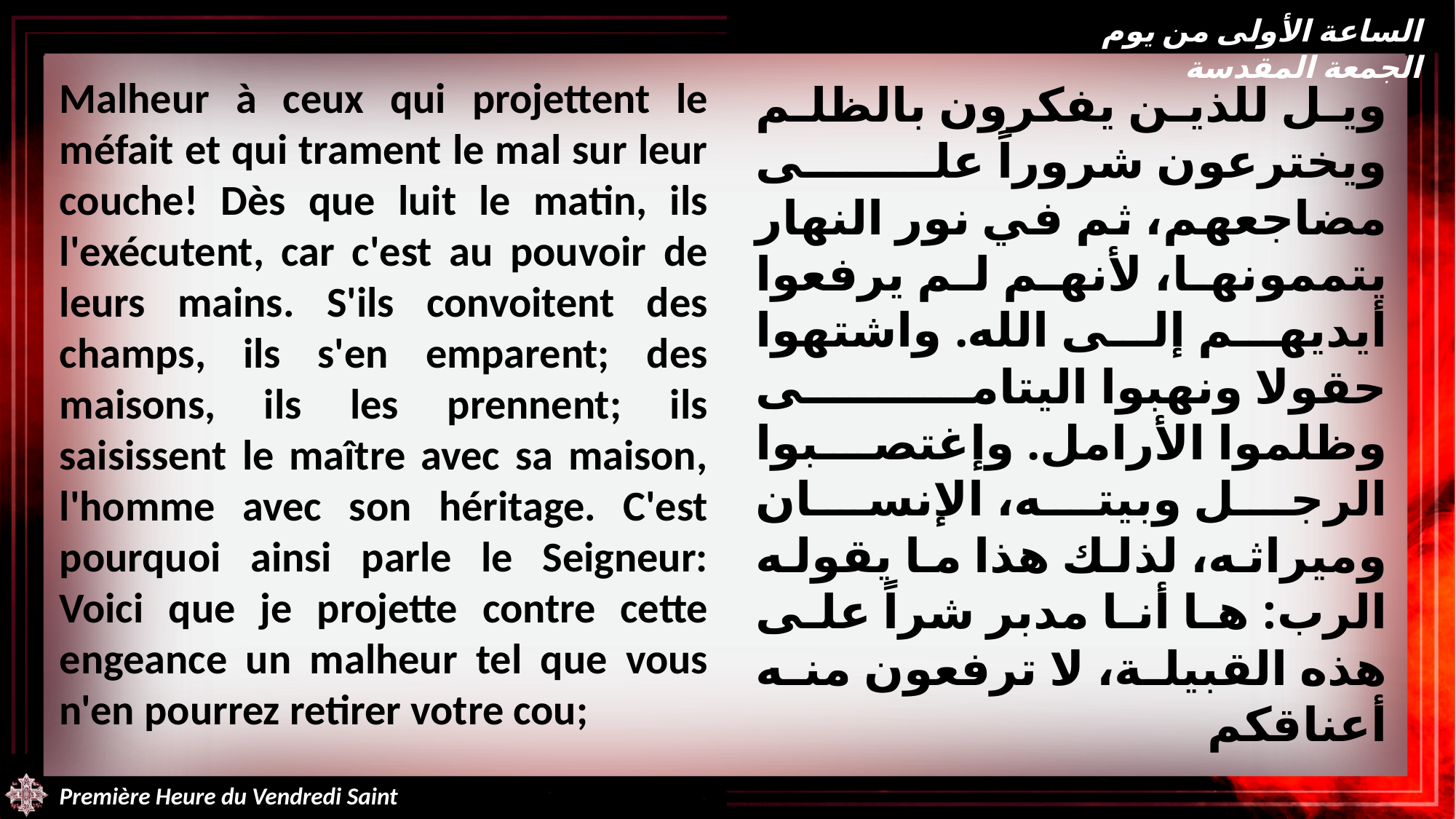

الساعة الأولى من يوم الجمعة المقدسة
Malheur à ceux qui projettent le méfait et qui trament le mal sur leur couche! Dès que luit le matin, ils l'exécutent, car c'est au pouvoir de leurs mains. S'ils convoitent des champs, ils s'en emparent; des maisons, ils les prennent; ils saisissent le maître avec sa maison, l'homme avec son héritage. C'est pourquoi ainsi parle le Seigneur: Voici que je projette contre cette engeance un malheur tel que vous n'en pourrez retirer votre cou;
ويل للذين يفكرون بالظلم ويخترعون شروراً على مضاجعهم، ثم في نور النهار يتممونها، لأنهم لم يرفعوا أيديهم إلى الله. واشتهوا حقولا ونهبوا اليتامى وظلموا الأرامل. وإغتصبوا الرجل وبيته، الإنسان وميراثه، لذلك هذا ما يقوله الرب: ها أنا مدبر شراً على هذه القبيلة، لا ترفعون منه أعناقكم
Première Heure du Vendredi Saint